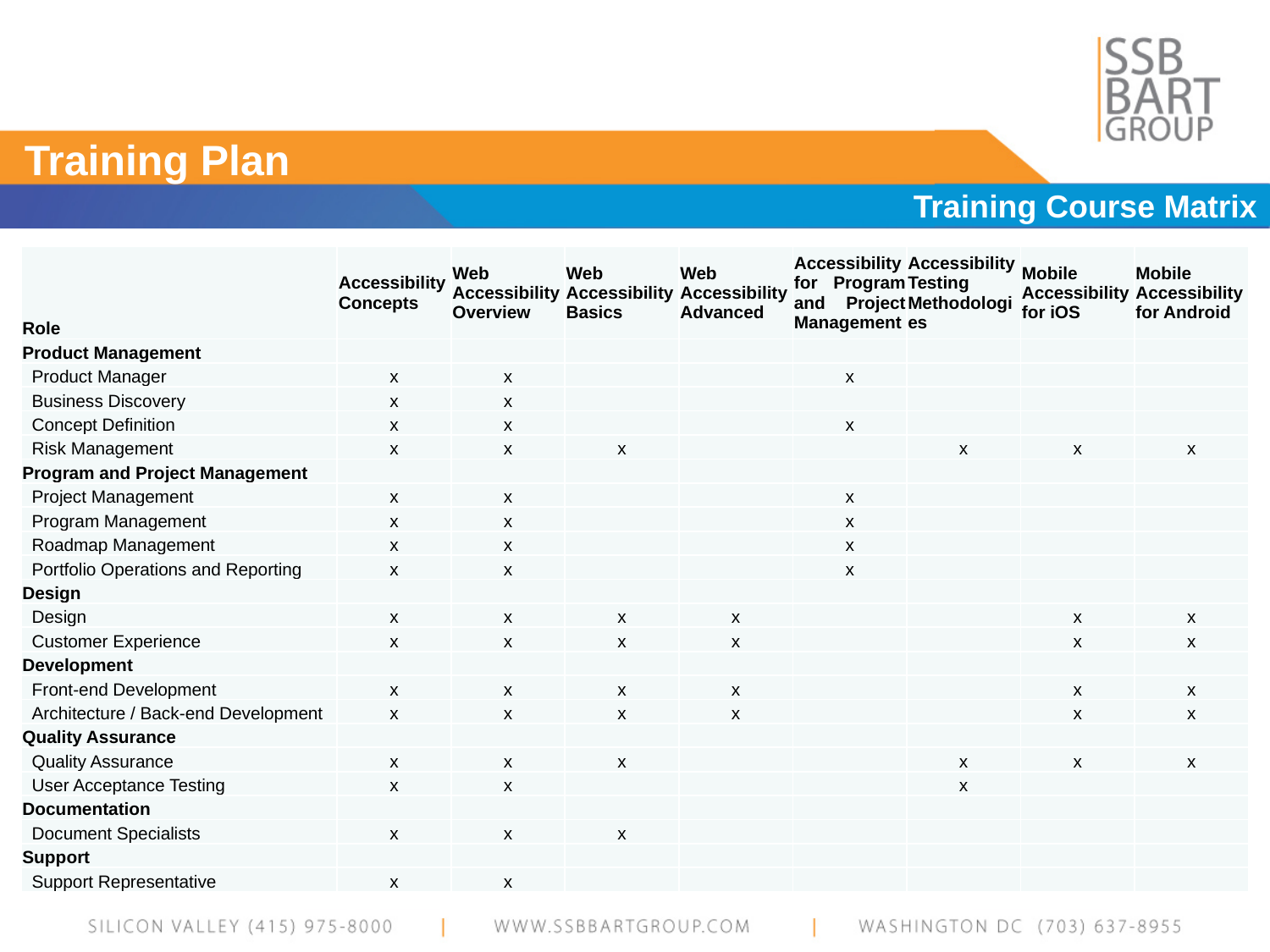

# Training Plan
Training Course Matrix
| Role | Accessibility Concepts | Web Accessibility Overview | Web Accessibility Basics | Web Accessibility Advanced | Accessibility for Program and Project Management | Accessibility Testing Methodologies | Mobile Accessibility for iOS | Mobile Accessibility for Android |
| --- | --- | --- | --- | --- | --- | --- | --- | --- |
| Product Management |  |  |  |  |  |  |  |  |
| Product Manager | x | x |  |  | x |  |  |  |
| Business Discovery | x | x |  |  |  |  |  |  |
| Concept Definition | x | x |  |  | x |  |  |  |
| Risk Management | x | x | x |  |  | x | x | x |
| Program and Project Management |  |  |  |  |  |  |  |  |
| Project Management | x | x |  |  | x |  |  |  |
| Program Management | x | x |  |  | x |  |  |  |
| Roadmap Management | x | x |  |  | x |  |  |  |
| Portfolio Operations and Reporting | x | x |  |  | x |  |  |  |
| Design |  |  |  |  |  |  |  |  |
| Design | x | x | x | x |  |  | x | x |
| Customer Experience | x | x | x | x |  |  | x | x |
| Development |  |  |  |  |  |  |  |  |
| Front-end Development | x | x | x | x |  |  | x | x |
| Architecture / Back-end Development | x | x | x | x |  |  | x | x |
| Quality Assurance |  |  |  |  |  |  |  |  |
| Quality Assurance | x | x | x |  |  | x | x | x |
| User Acceptance Testing | x | x |  |  |  | x |  |  |
| Documentation |  |  |  |  |  |  |  |  |
| Document Specialists | x | x | x |  |  |  |  |  |
| Support |  |  |  |  |  |  |  |  |
| Support Representative | x | x |  |  |  |  |  |  |